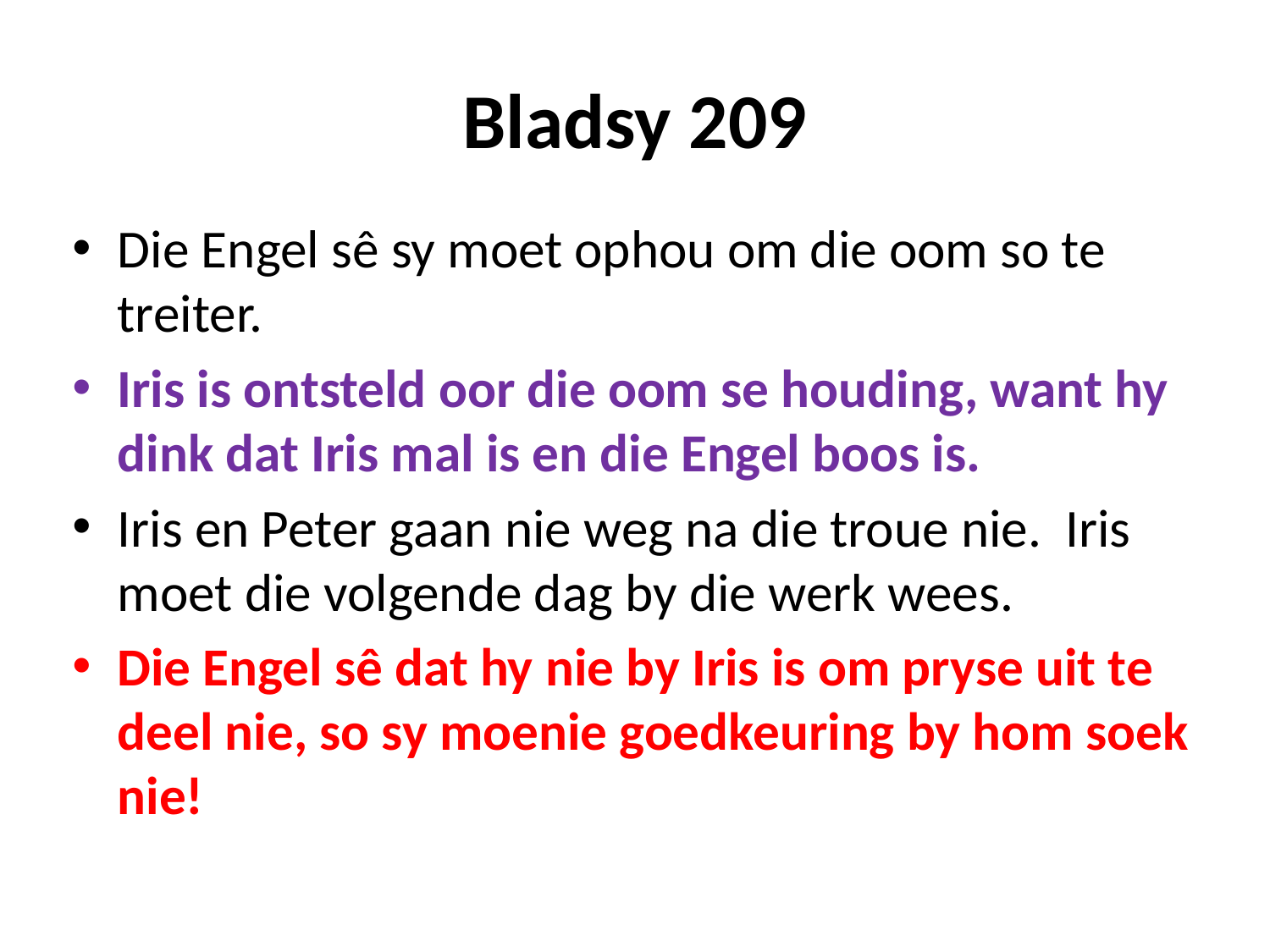

# Bladsy 209
Die Engel sê sy moet ophou om die oom so te treiter.
Iris is ontsteld oor die oom se houding, want hy dink dat Iris mal is en die Engel boos is.
Iris en Peter gaan nie weg na die troue nie.  Iris moet die volgende dag by die werk wees.
Die Engel sê dat hy nie by Iris is om pryse uit te deel nie, so sy moenie goedkeuring by hom soek nie!